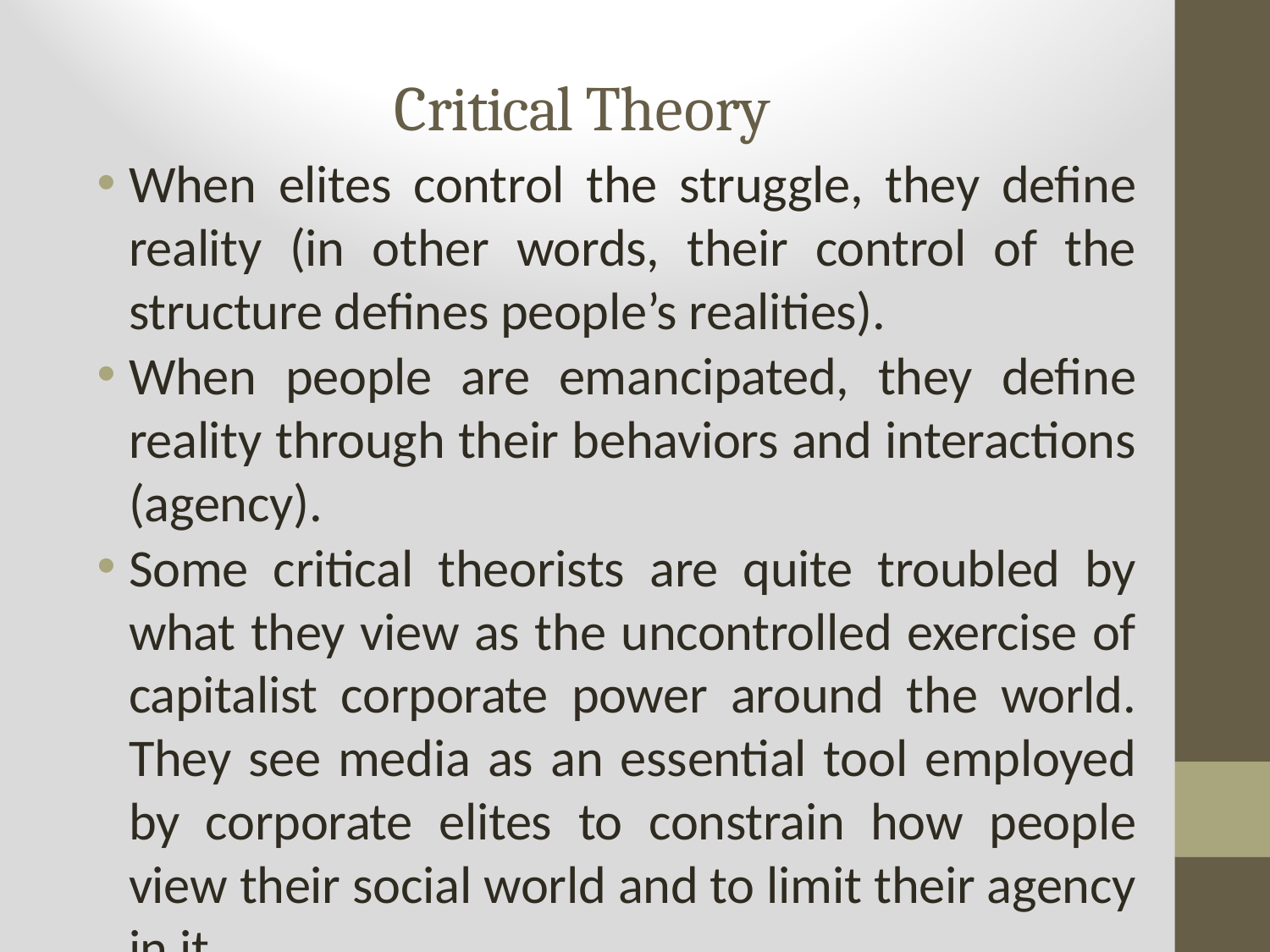

# Critical Theory
When elites control the struggle, they define reality (in other words, their control of the structure defines people’s realities).
When people are emancipated, they define reality through their behaviors and interactions (agency).
Some critical theorists are quite troubled by what they view as the uncontrolled exercise of capitalist corporate power around the world. They see media as an essential tool employed by corporate elites to constrain how people view their social world and to limit their agency in it.